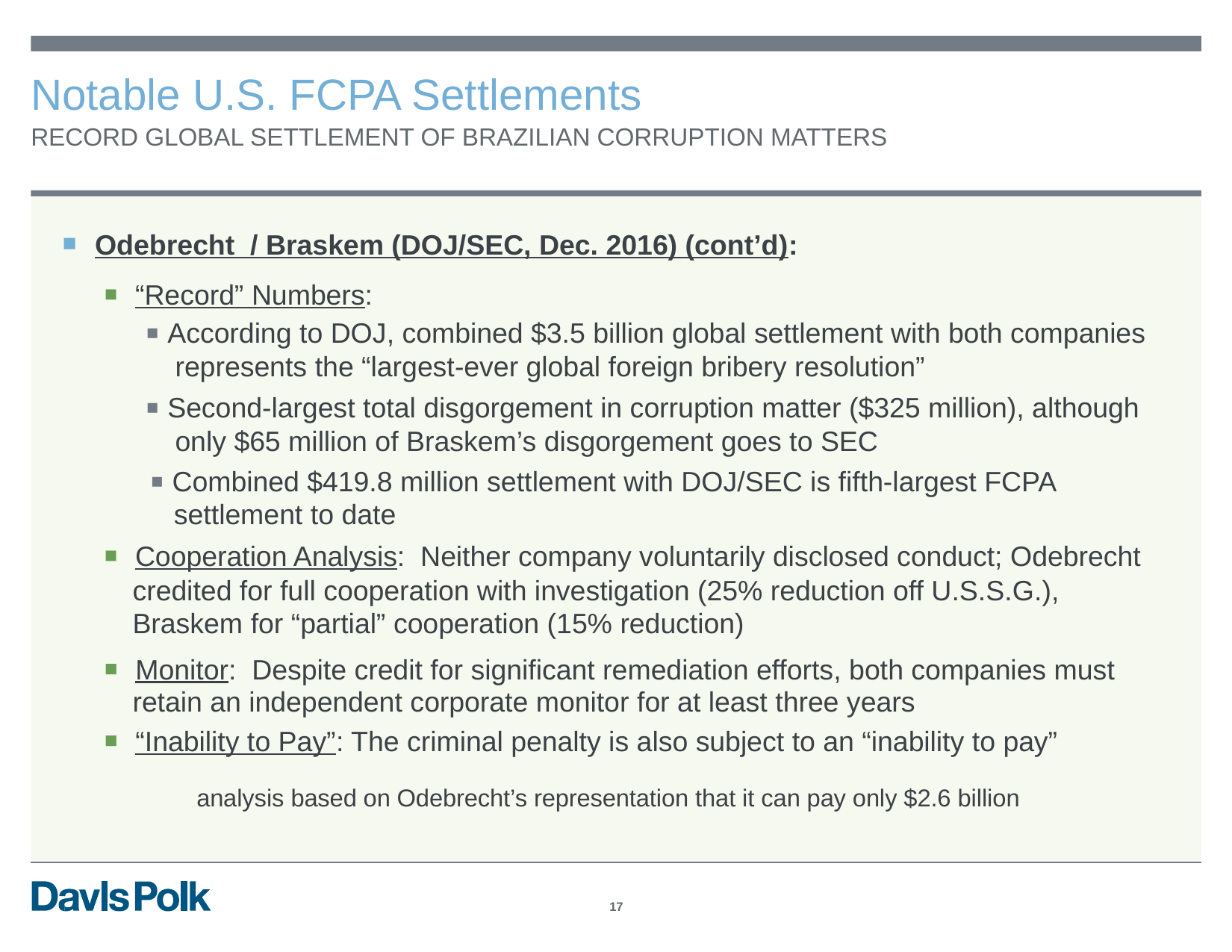

Notable U.S. FCPA Settlements
RECORD GLOBAL SETTLEMENT OF BRAZILIAN CORRUPTION MATTERS

▪  Odebrecht  / Braskem (DOJ/SEC, Dec. 2016) (cont’d):
▪  “Record” Numbers:
▪ According to DOJ, combined $3.5 billion global settlement with both companies represents the “largest-ever global foreign bribery resolution”
▪ Second-largest total disgorgement in corruption matter ($325 million), although only $65 million of Braskem’s disgorgement goes to SEC
▪ Combined $419.8 million settlement with DOJ/SEC is fifth-largest FCPA
settlement to date
▪  Cooperation Analysis:  Neither company voluntarily disclosed conduct; Odebrecht credited for full cooperation with investigation (25% reduction off U.S.S.G.), Braskem for “partial” cooperation (15% reduction)
▪  Monitor:  Despite credit for significant remediation efforts, both companies must retain an independent corporate monitor for at least three years
▪  “Inability to Pay”: The criminal penalty is also subject to an “inability to pay”
analysis based on Odebrecht’s representation that it can pay only $2.6 billion

17